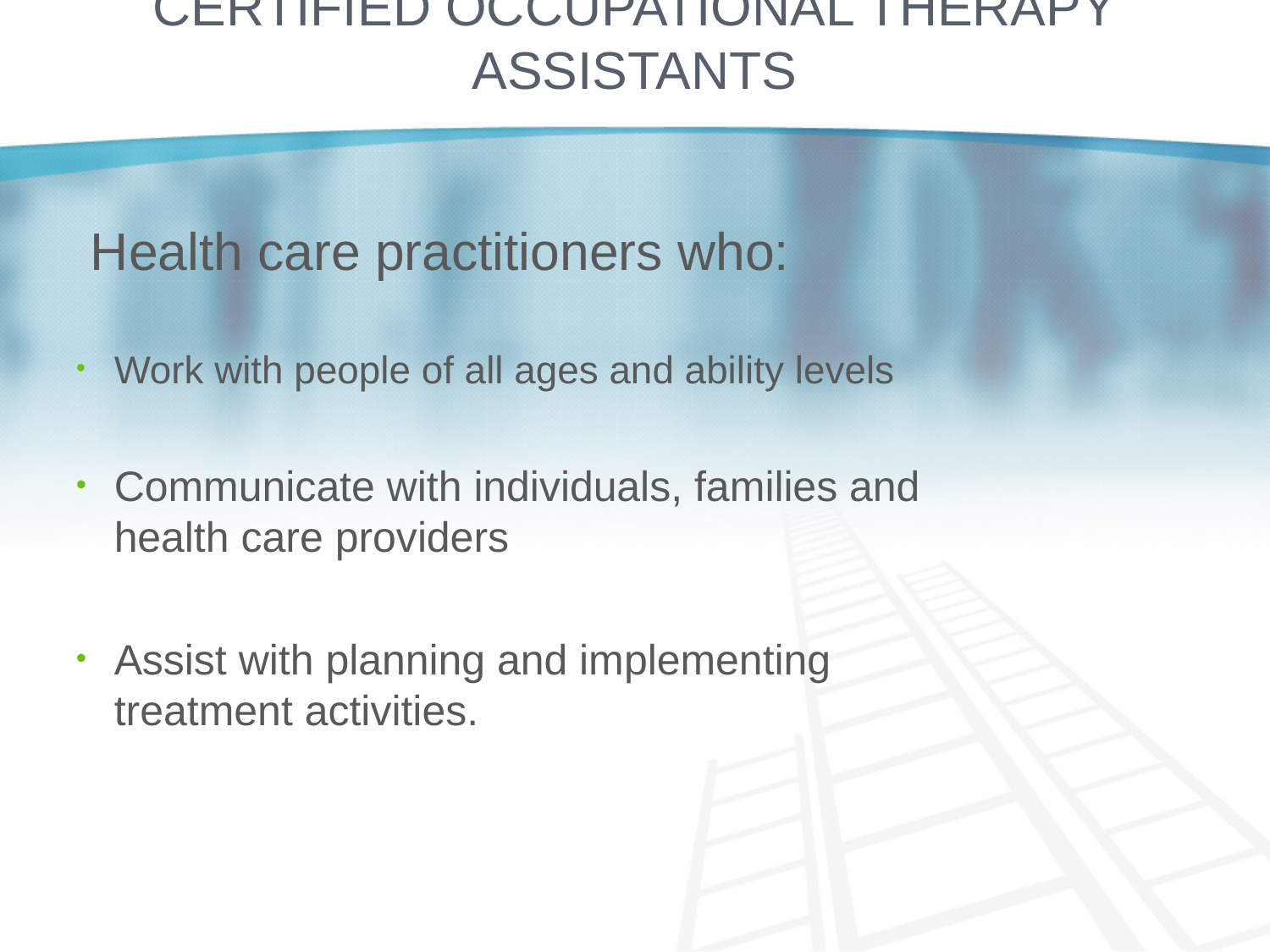

# Certified occupational Therapy Assistants
Health care practitioners who:
Work with people of all ages and ability levels

Communicate with individuals, families and health care providers

Assist with planning and implementing treatment activities.